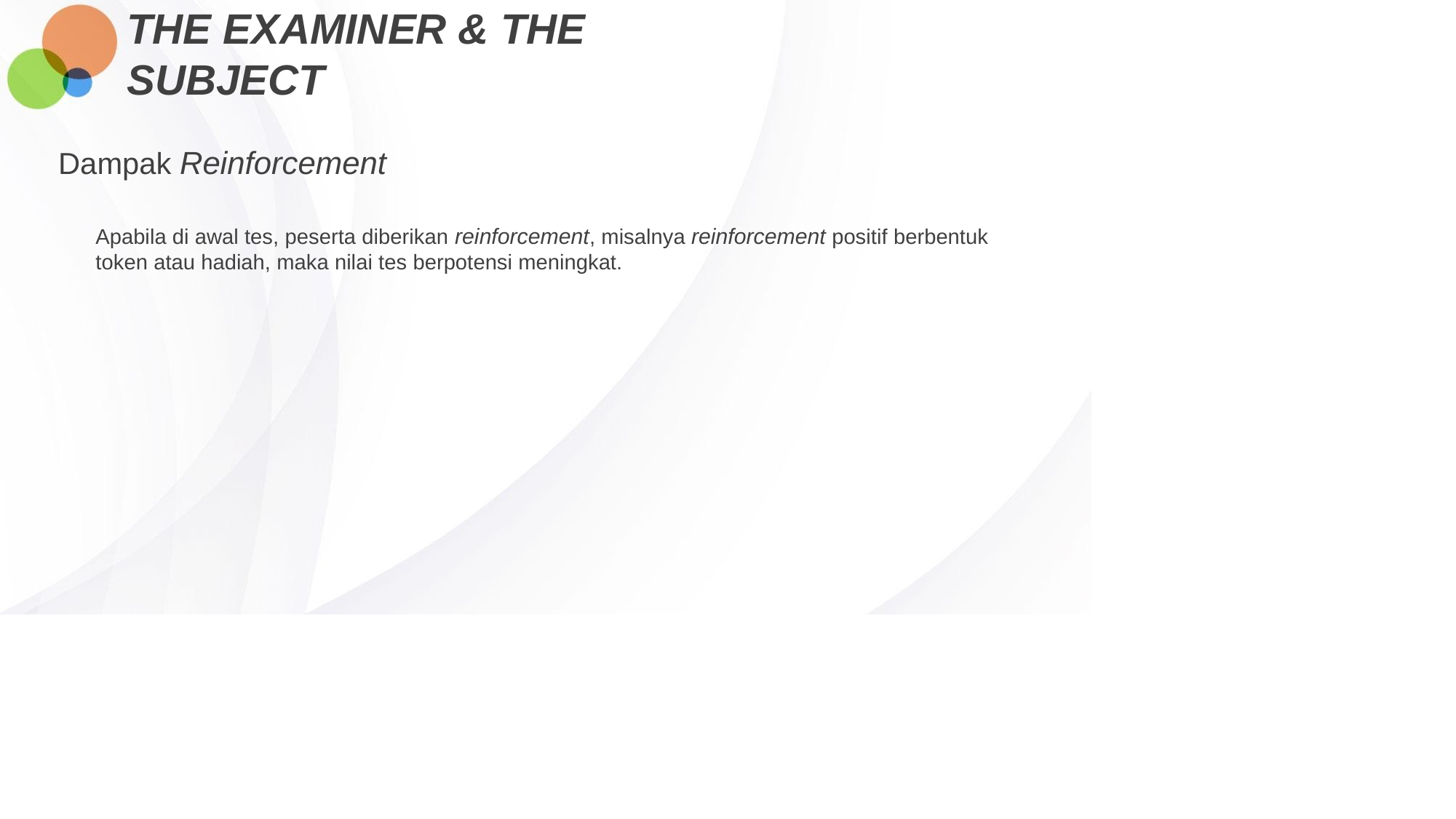

# THE EXAMINER & THE SUBJECT
Dampak Reinforcement

Apabila di awal tes, peserta diberikan reinforcement, misalnya reinforcement positif berbentuk  token atau hadiah, maka nilai tes berpotensi meningkat.